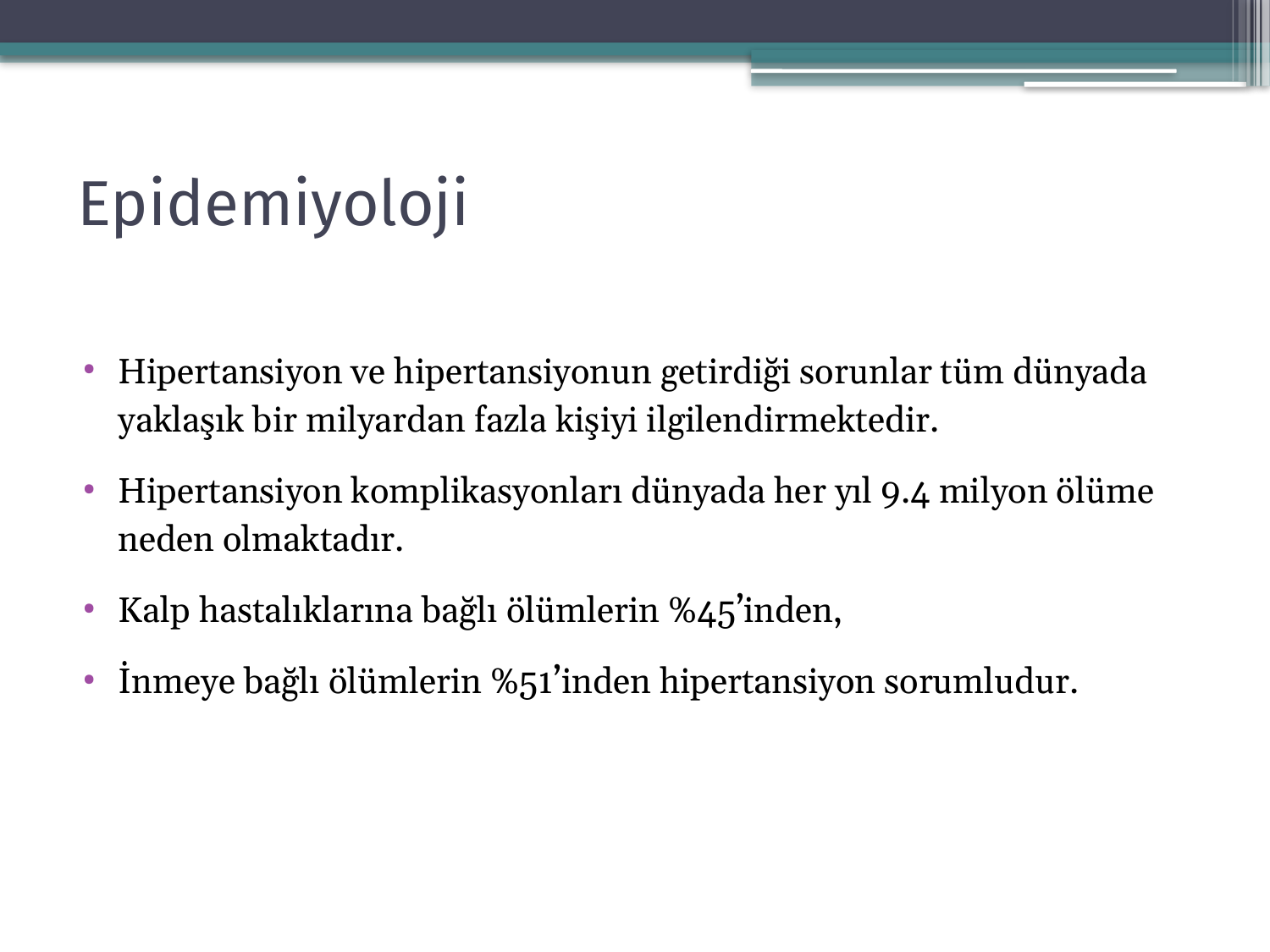

# Epidemiyoloji
Hipertansiyon ve hipertansiyonun getirdiği sorunlar tüm dünyada yaklaşık bir milyardan fazla kişiyi ilgilendirmektedir.
Hipertansiyon komplikasyonları dünyada her yıl 9.4 milyon ölüme neden olmaktadır.
Kalp hastalıklarına bağlı ölümlerin %45’inden,
İnmeye bağlı ölümlerin %51’inden hipertansiyon sorumludur.